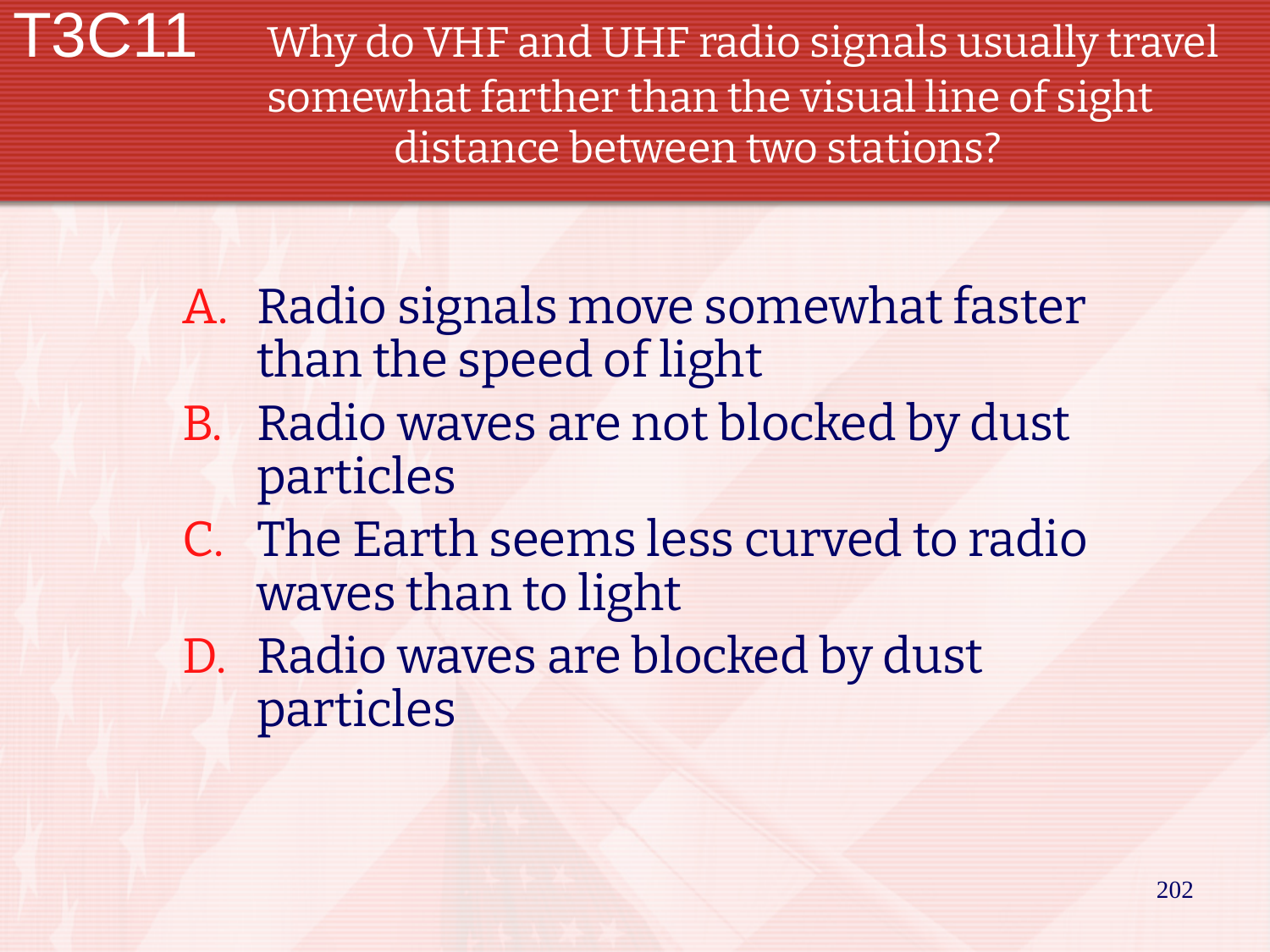

# T3C11		Why do VHF and UHF radio signals usually travel 		somewhat farther than the visual line of sight 			distance between two stations?
Radio signals move somewhat faster than the speed of light
Radio waves are not blocked by dust particles
The Earth seems less curved to radio waves than to light
Radio waves are blocked by dust particles
202